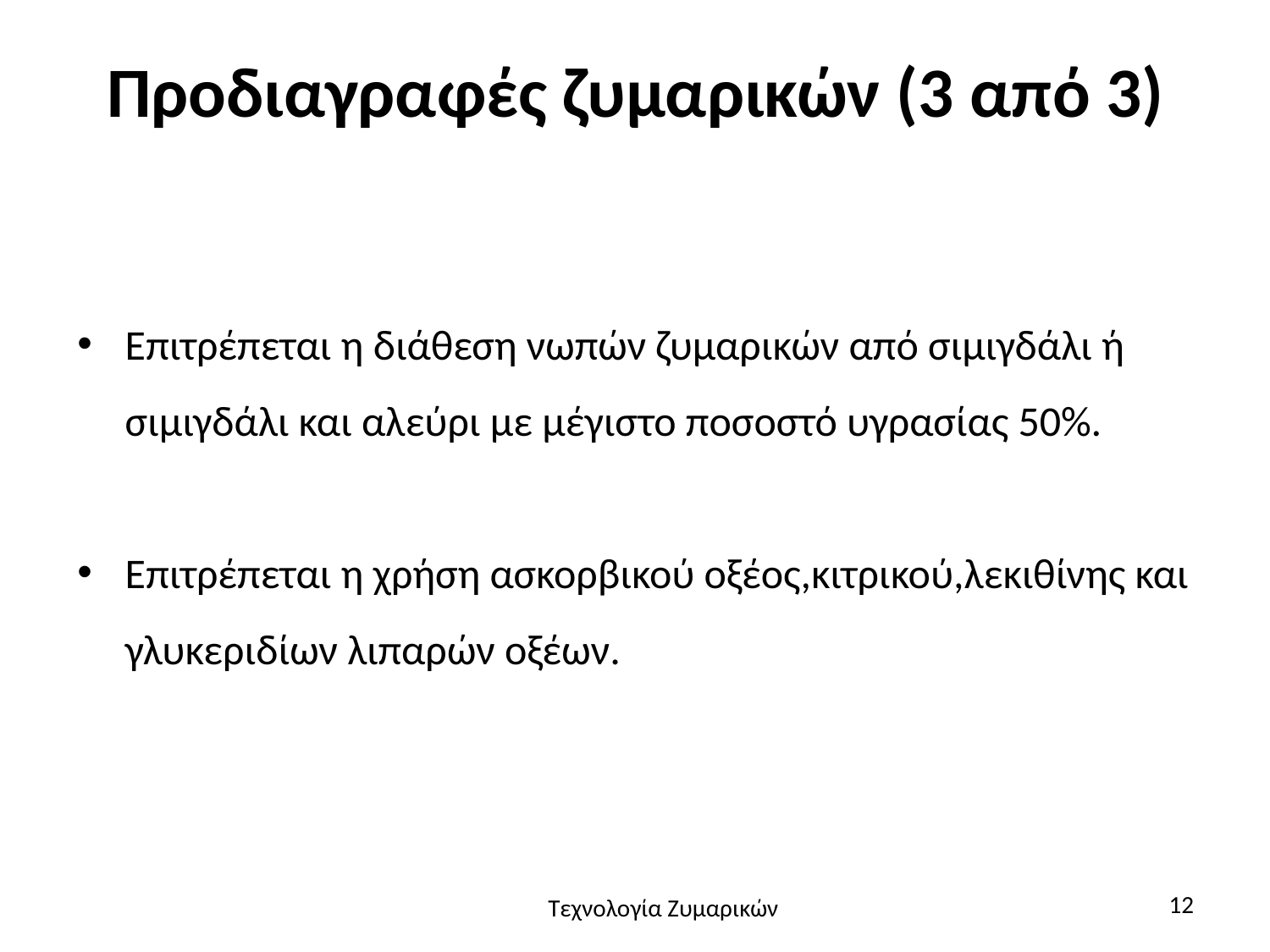

# Προδιαγραφές ζυμαρικών (3 από 3)
Επιτρέπεται η διάθεση νωπών ζυμαρικών από σιμιγδάλι ή σιμιγδάλι και αλεύρι με μέγιστο ποσοστό υγρασίας 50%.

Επιτρέπεται η χρήση ασκορβικού οξέος,κιτρικού,λεκιθίνης και γλυκεριδίων λιπαρών οξέων.
12
Τεχνολογία Ζυμαρικών